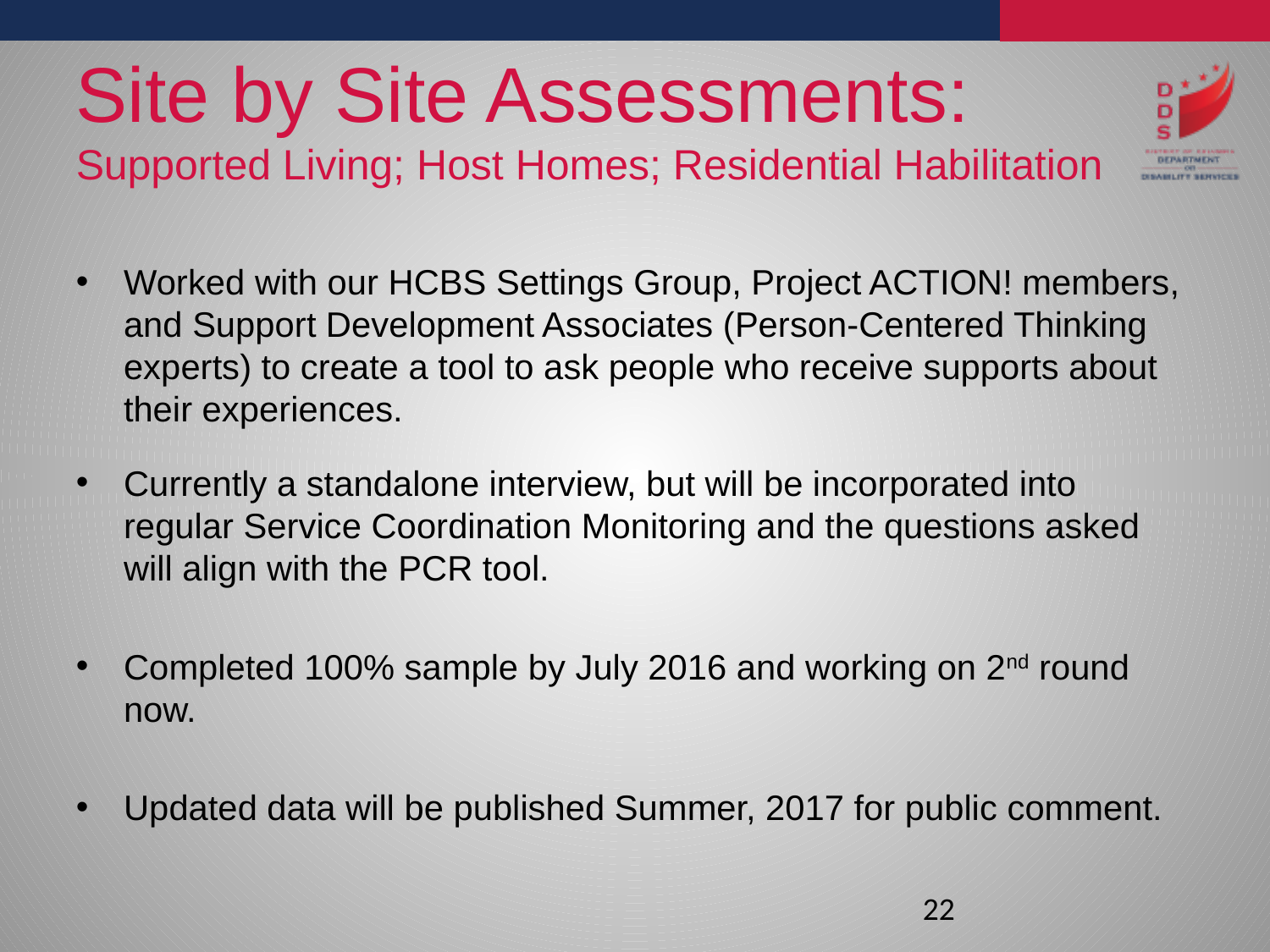

# Site by Site Assessments: Supported Living; Host Homes; Residential Habilitation

Worked with our HCBS Settings Group, Project ACTION! members, and Support Development Associates (Person-Centered Thinking experts) to create a tool to ask people who receive supports about their experiences.

Currently a standalone interview, but will be incorporated into regular Service Coordination Monitoring and the questions asked will align with the PCR tool.

Completed 100% sample by July 2016 and working on 2nd round now.

Updated data will be published Summer, 2017 for public comment.

22